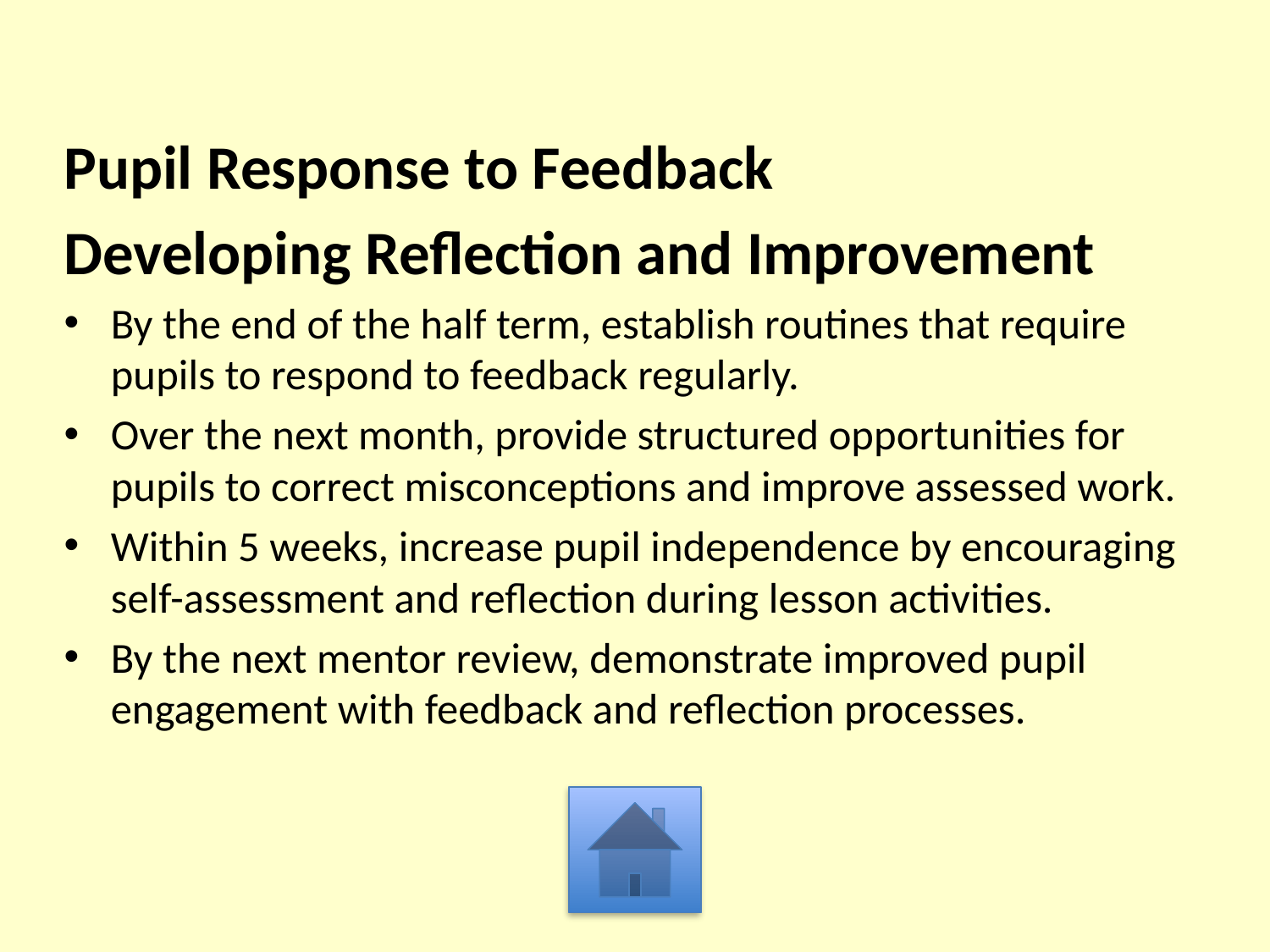

Pupil Response to Feedback
Developing Reflection and Improvement
By the end of the half term, establish routines that require pupils to respond to feedback regularly.
Over the next month, provide structured opportunities for pupils to correct misconceptions and improve assessed work.
Within 5 weeks, increase pupil independence by encouraging self-assessment and reflection during lesson activities.
By the next mentor review, demonstrate improved pupil engagement with feedback and reflection processes.